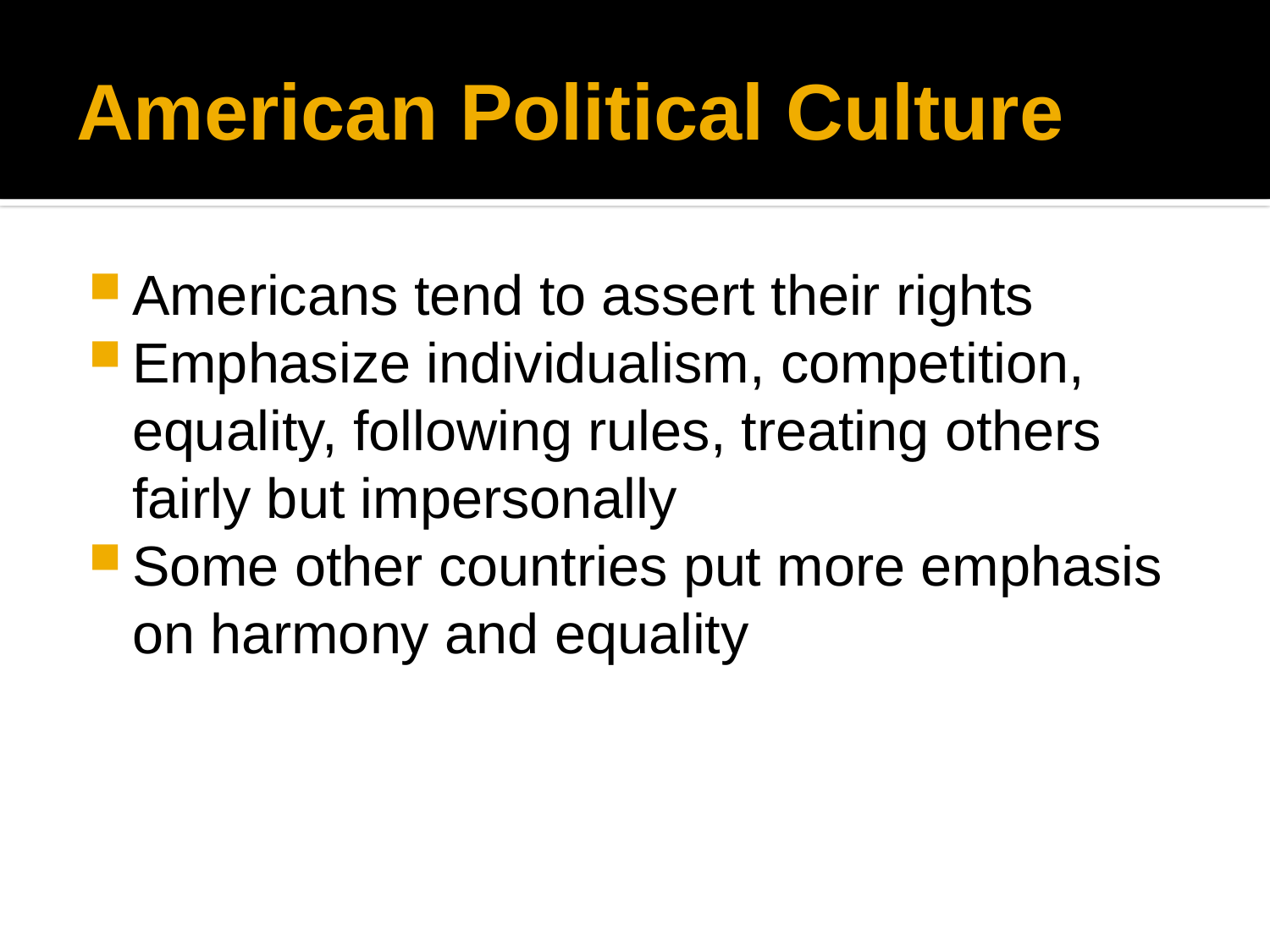

# American Political Culture
Americans tend to assert their rights
Emphasize individualism, competition, equality, following rules, treating others fairly but impersonally
Some other countries put more emphasis on harmony and equality